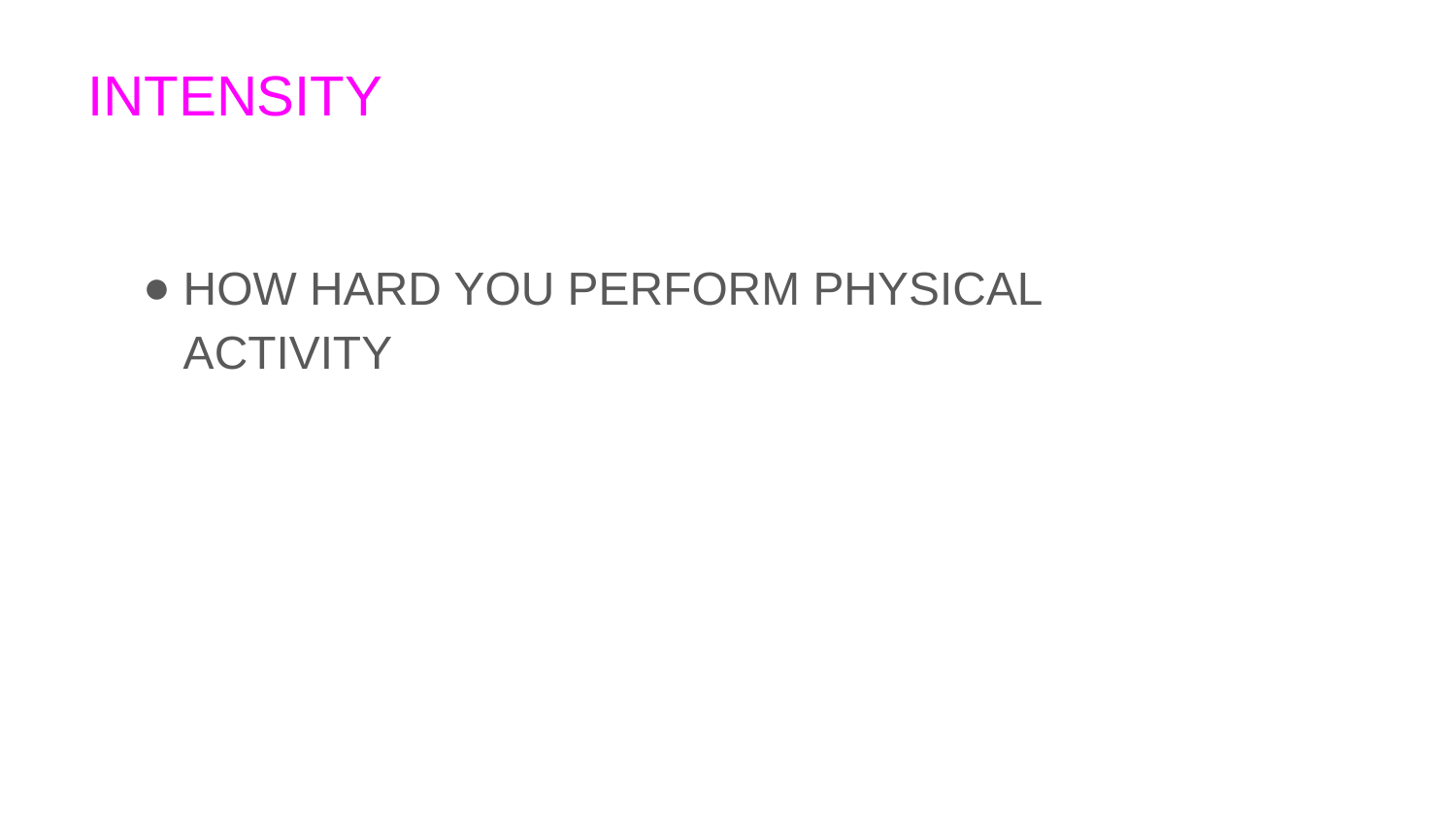

# INTENSITY
HOW HARD YOU PERFORM PHYSICAL ACTIVITY